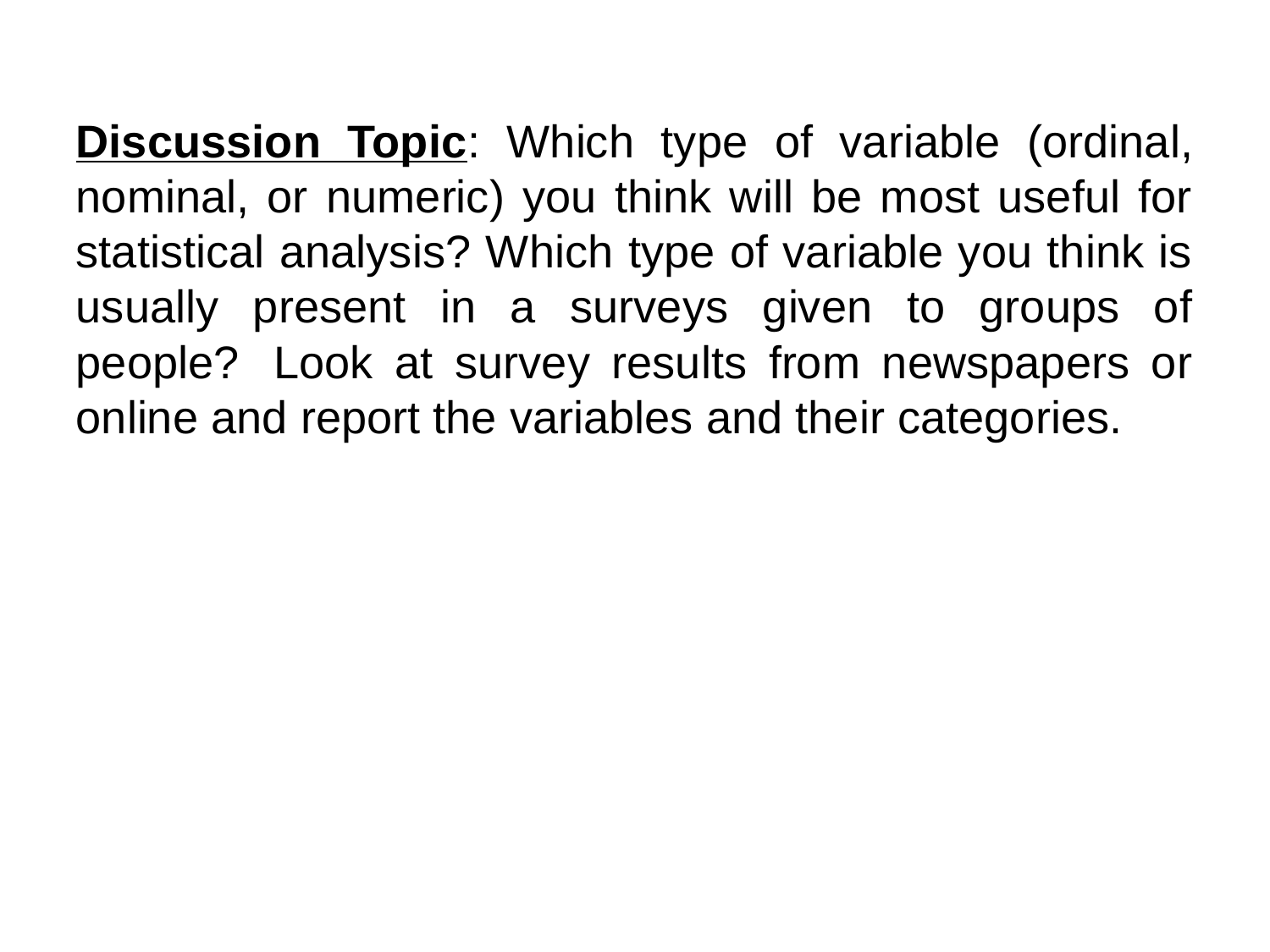

Discussion Topic: Which type of variable (ordinal, nominal, or numeric) you think will be most useful for statistical analysis? Which type of variable you think is usually present in a surveys given to groups of people?  Look at survey results from newspapers or online and report the variables and their categories.